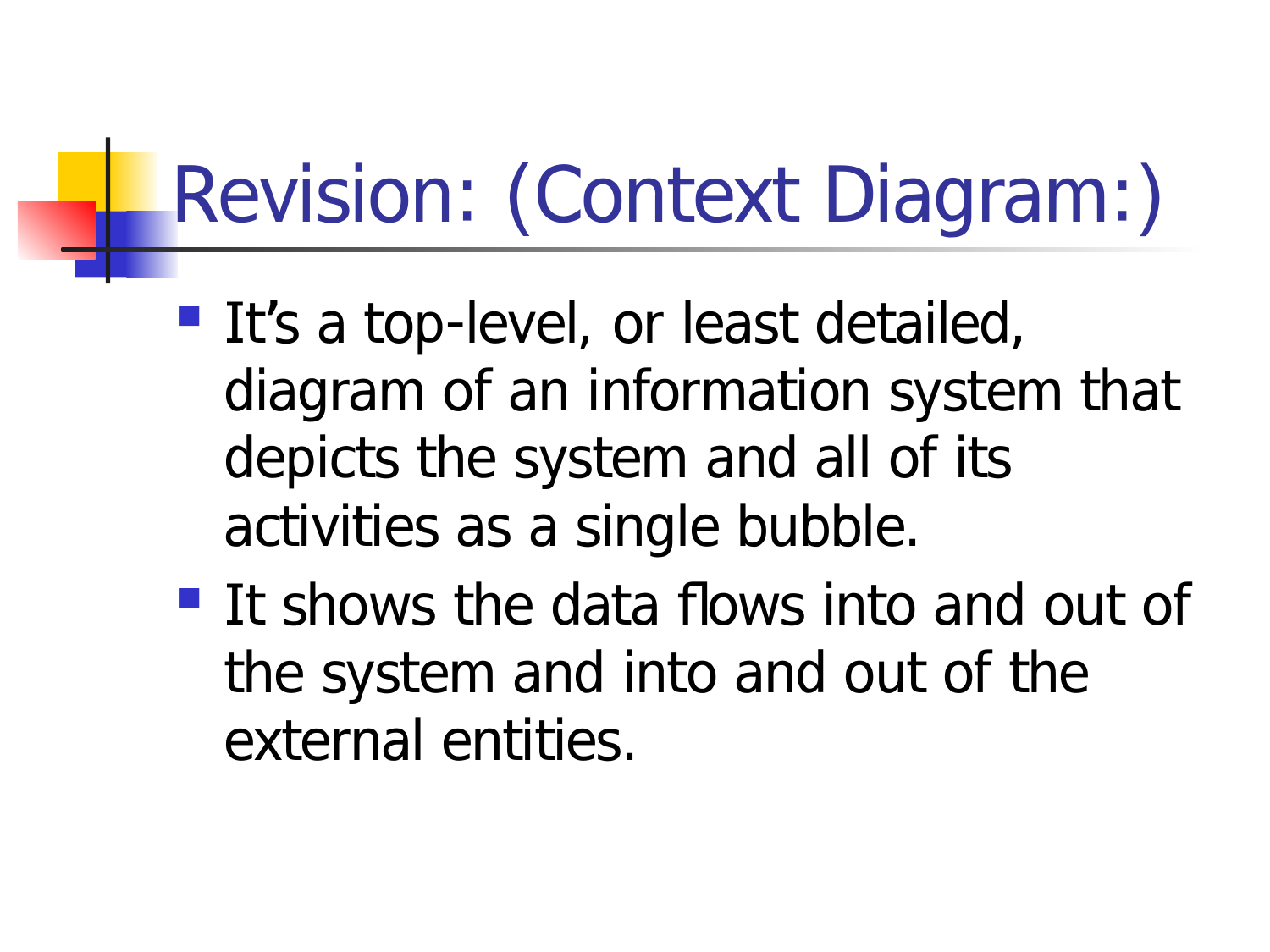

# Revision: (Context Diagram:)
It’s a top-level, or least detailed, diagram of an information system that depicts the system and all of its activities as a single bubble.
It shows the data flows into and out of the system and into and out of the external entities.
37